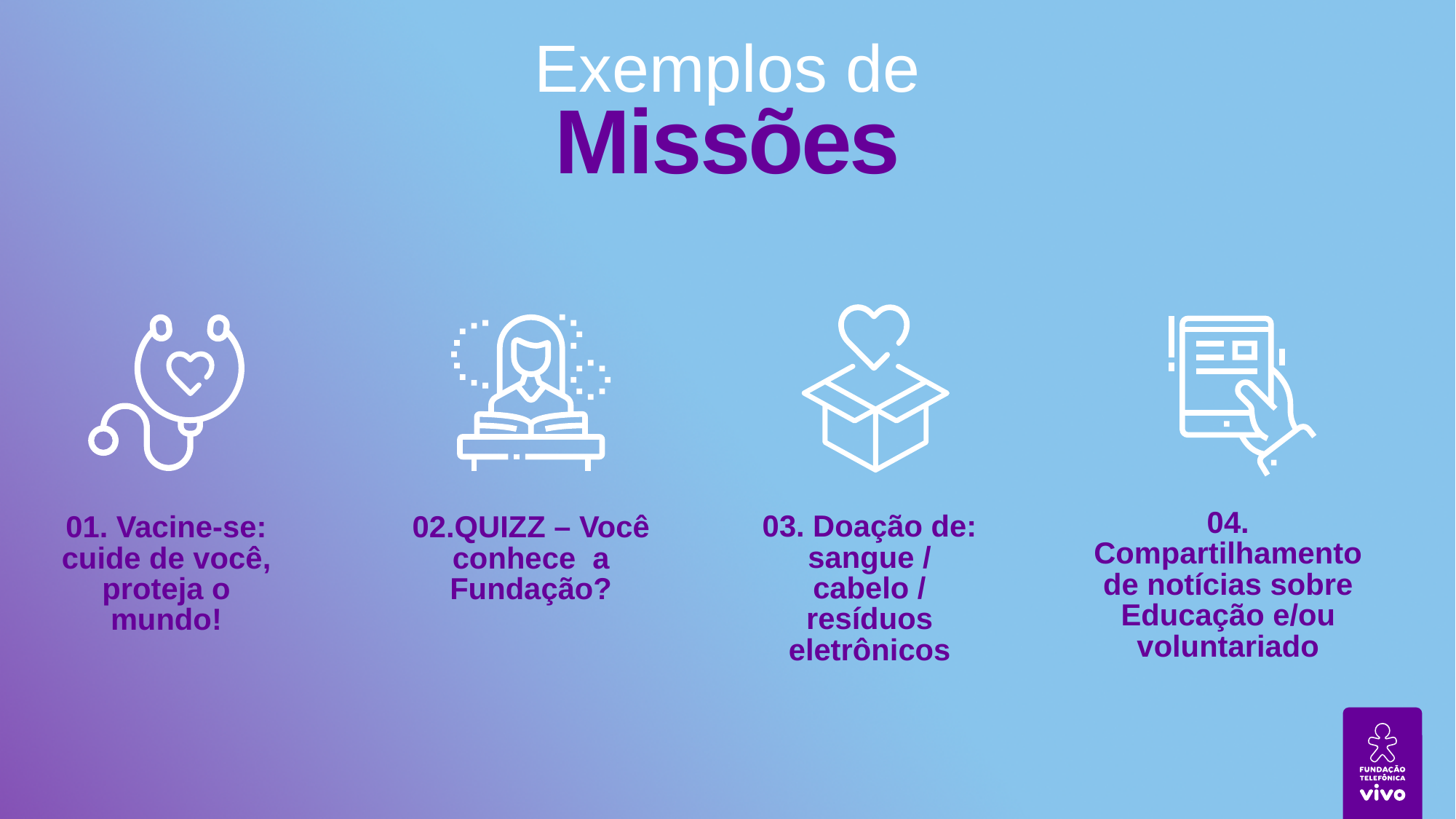

Exemplos de
Missões

04. Compartilhamento de notícias sobre Educação e/ou voluntariado
03. Doação de: sangue / cabelo / resíduos eletrônicos
01. Vacine-se: cuide de você, proteja o mundo!
02.QUIZZ – Você conhece  a Fundação?